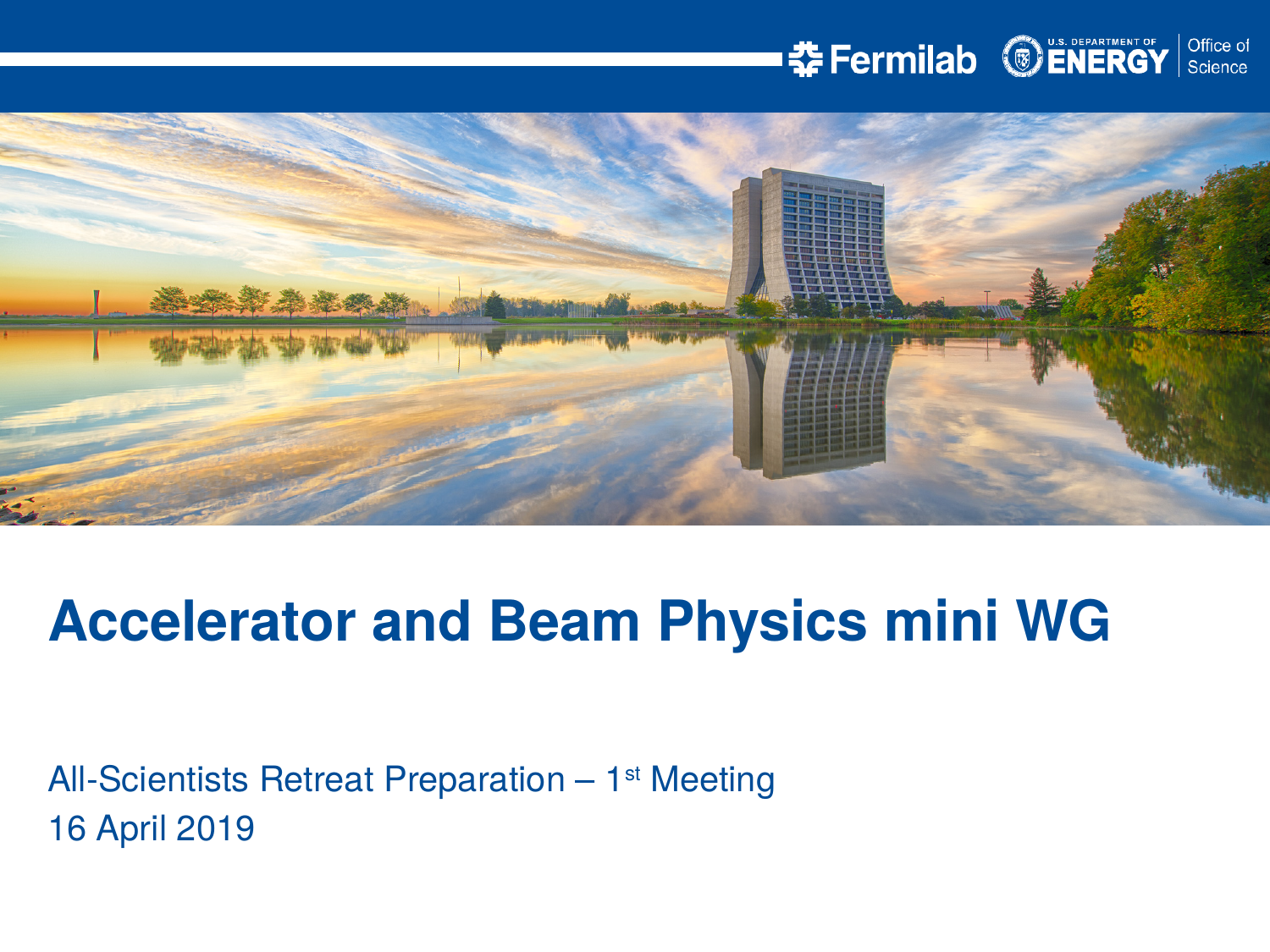

Accelerator and Beam Physics mini WG

All-Scientists Retreat Preparation – 1st Meeting
16 April 2019